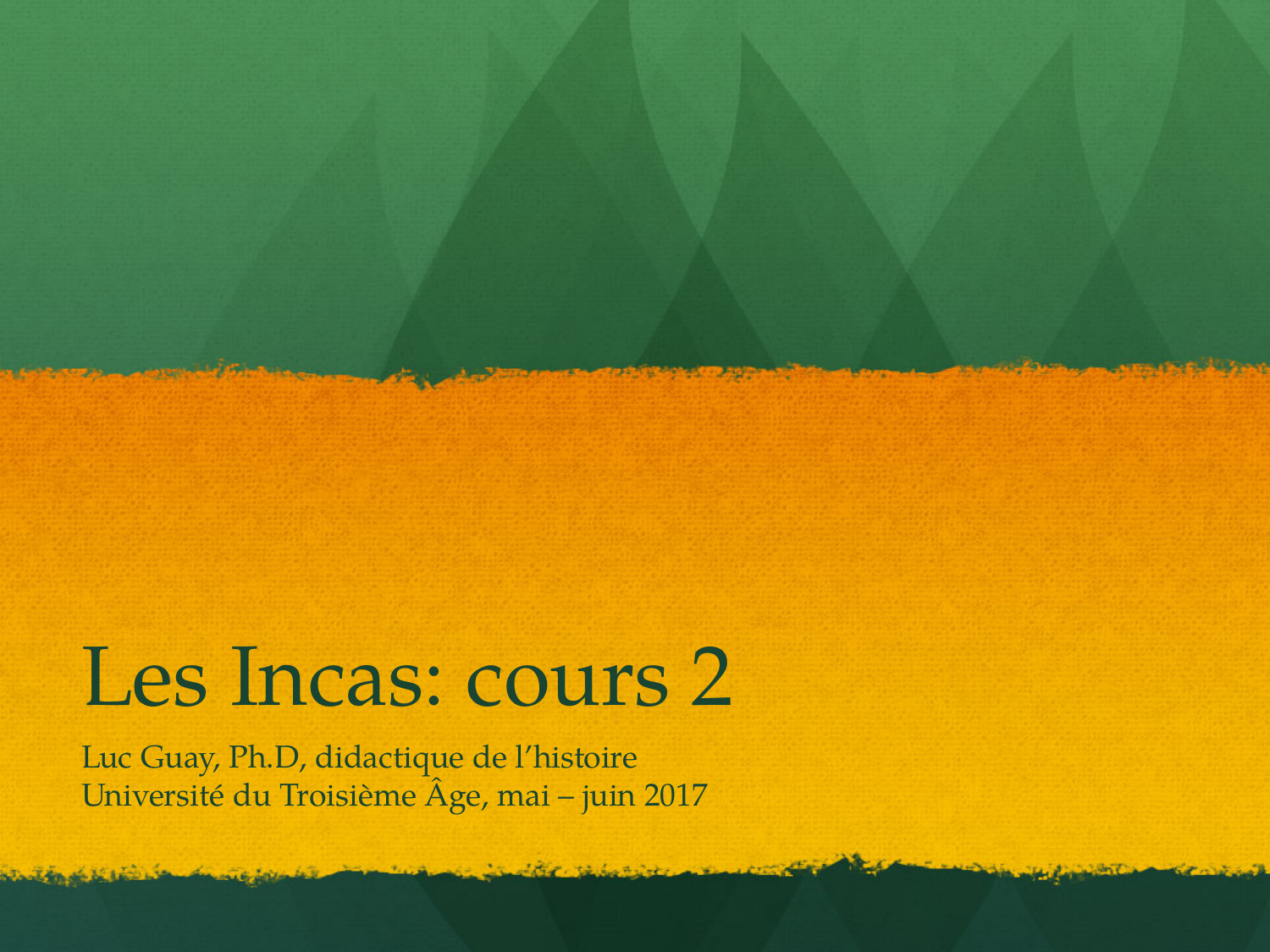

# Les Incas: cours 2
Luc Guay, Ph.D, didactique de l’histoire
Université du Troisième Âge, mai – juin 2017